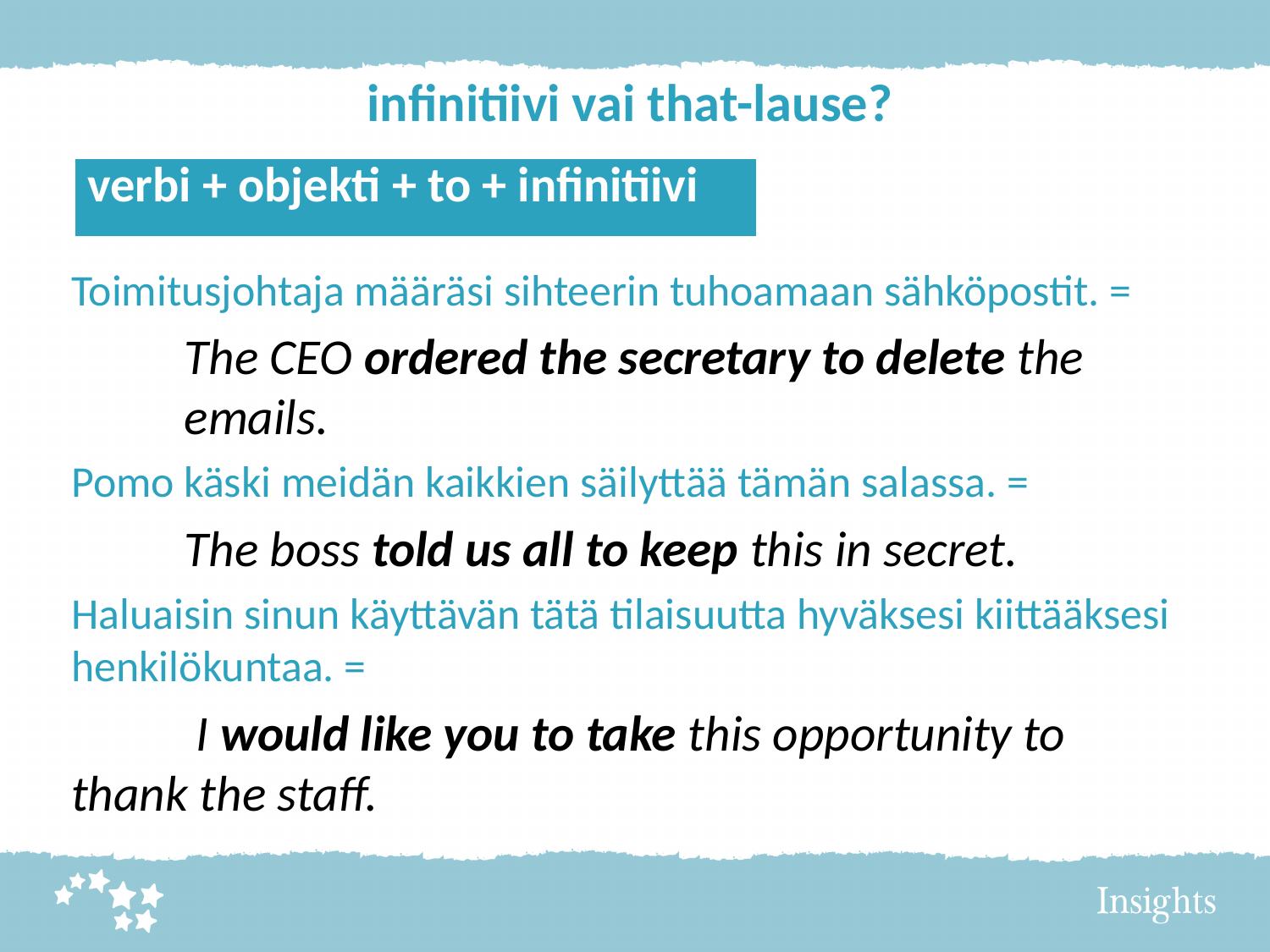

# infinitiivi vai that-lause?
| verbi + objekti + to + infinitiivi |
| --- |
Toimitusjohtaja määräsi sihteerin tuhoamaan sähköpostit. =
	The CEO ordered the secretary to delete the 	emails.
Pomo käski meidän kaikkien säilyttää tämän salassa. =
	The boss told us all to keep this in secret.
Haluaisin sinun käyttävän tätä tilaisuutta hyväksesi kiittääksesi henkilökuntaa. =
	 I would like you to take this opportunity to 	thank the staff.